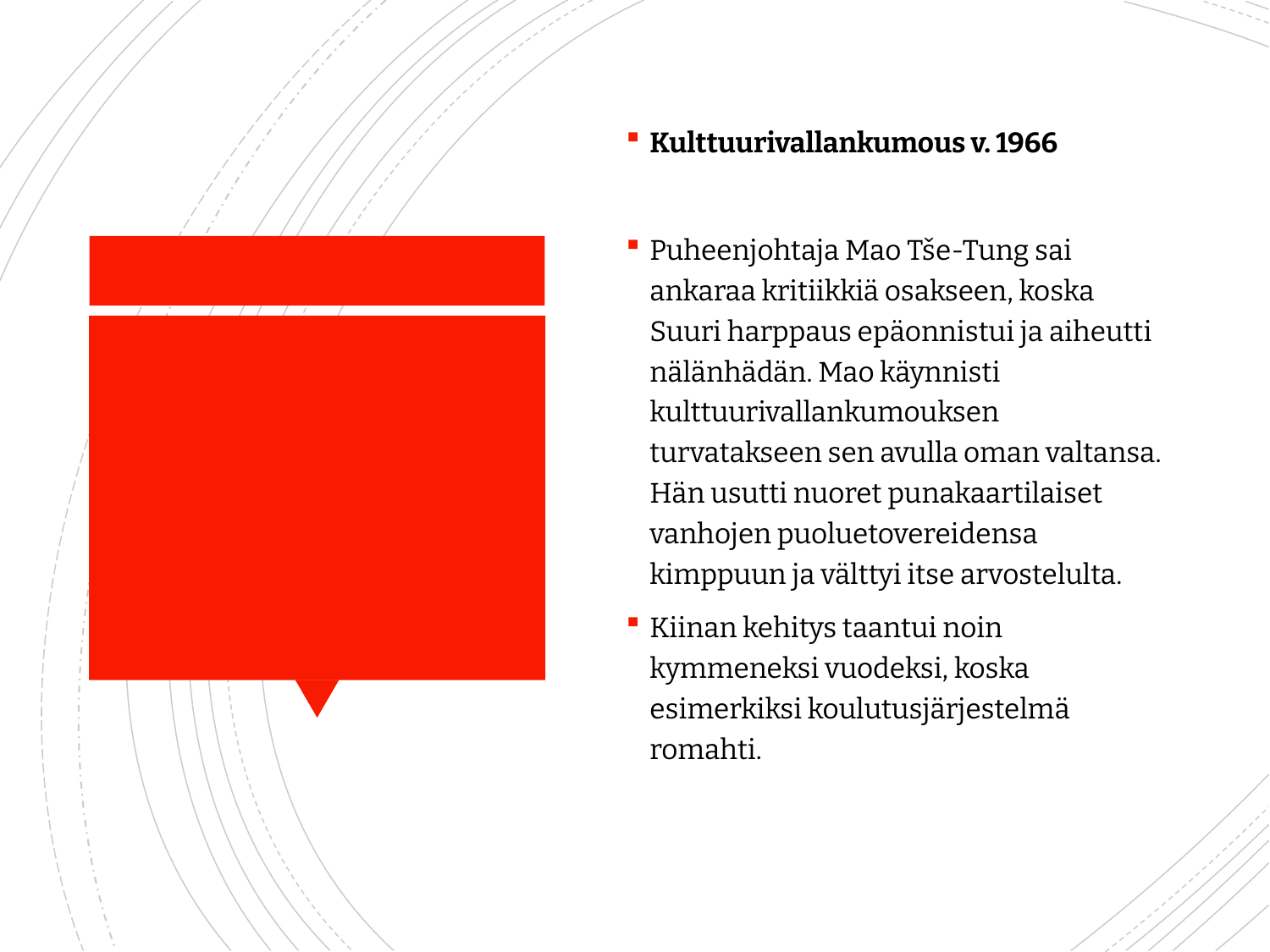

Kulttuurivallankumous v. 1966

Puheenjohtaja Mao Tše-Tung sai ankaraa kritiikkiä osakseen, koska Suuri harppaus epäonnistui ja aiheutti nälänhädän. Mao käynnisti kulttuurivallankumouksen turvatakseen sen avulla oman valtansa. Hän usutti nuoret punakaartilaiset vanhojen puoluetovereidensa kimppuun ja välttyi itse arvostelulta.
Kiinan kehitys taantui noin kymmeneksi vuodeksi, koska esimerkiksi koulutusjärjestelmä romahti.

#